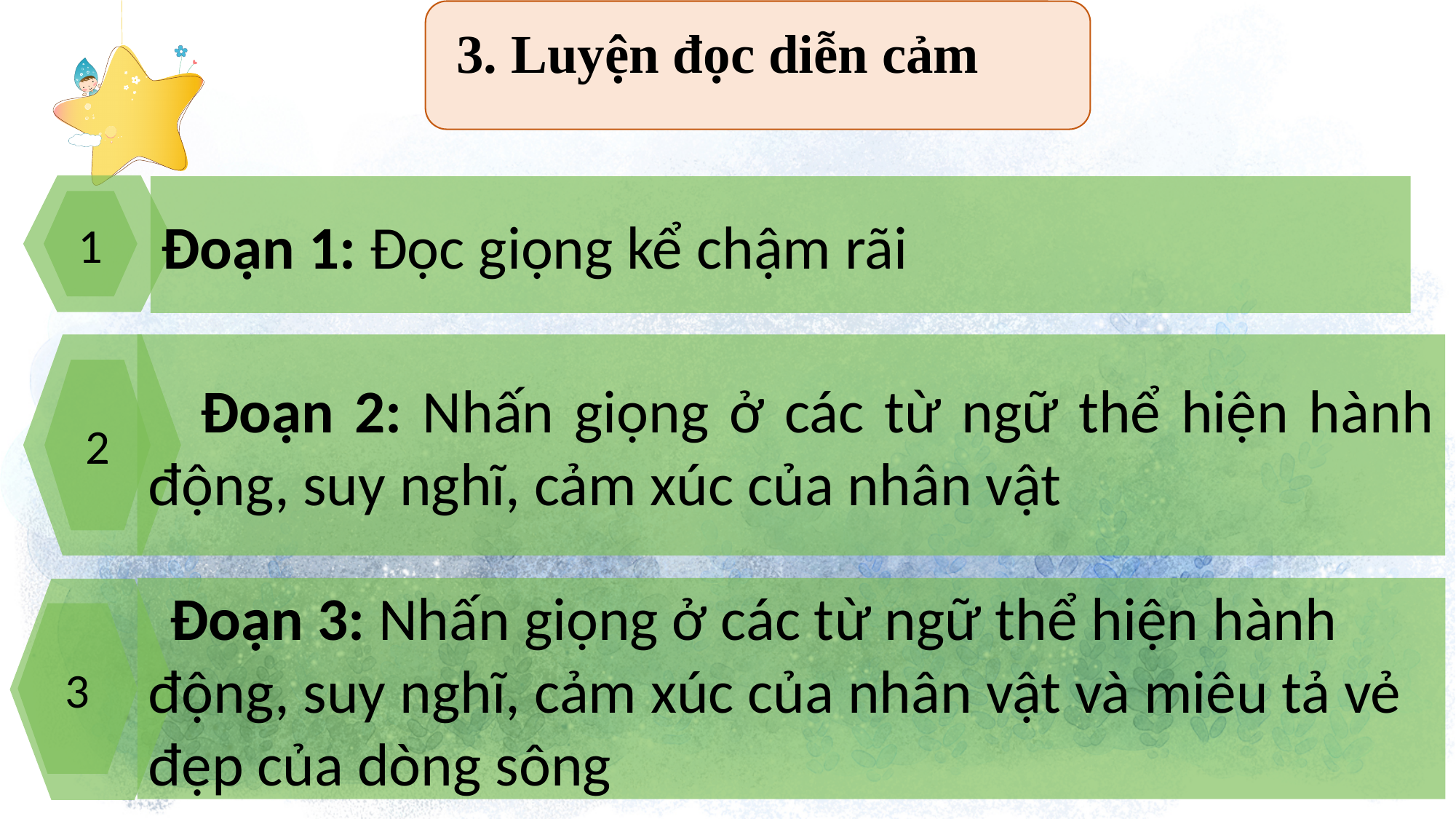

3. Luyện đọc diễn cảm

Đoạn 1: Đọc giọng kể chậm rãi
1

   Đoạn 2: Nhấn giọng ở các từ ngữ thể hiện hành động, suy nghĩ, cảm xúc của nhân vật
2
  Đoạn 3: Nhấn giọng ở các từ ngữ thể hiện hành động, suy nghĩ, cảm xúc của nhân vật và miêu tả vẻ đẹp của dòng sông

3